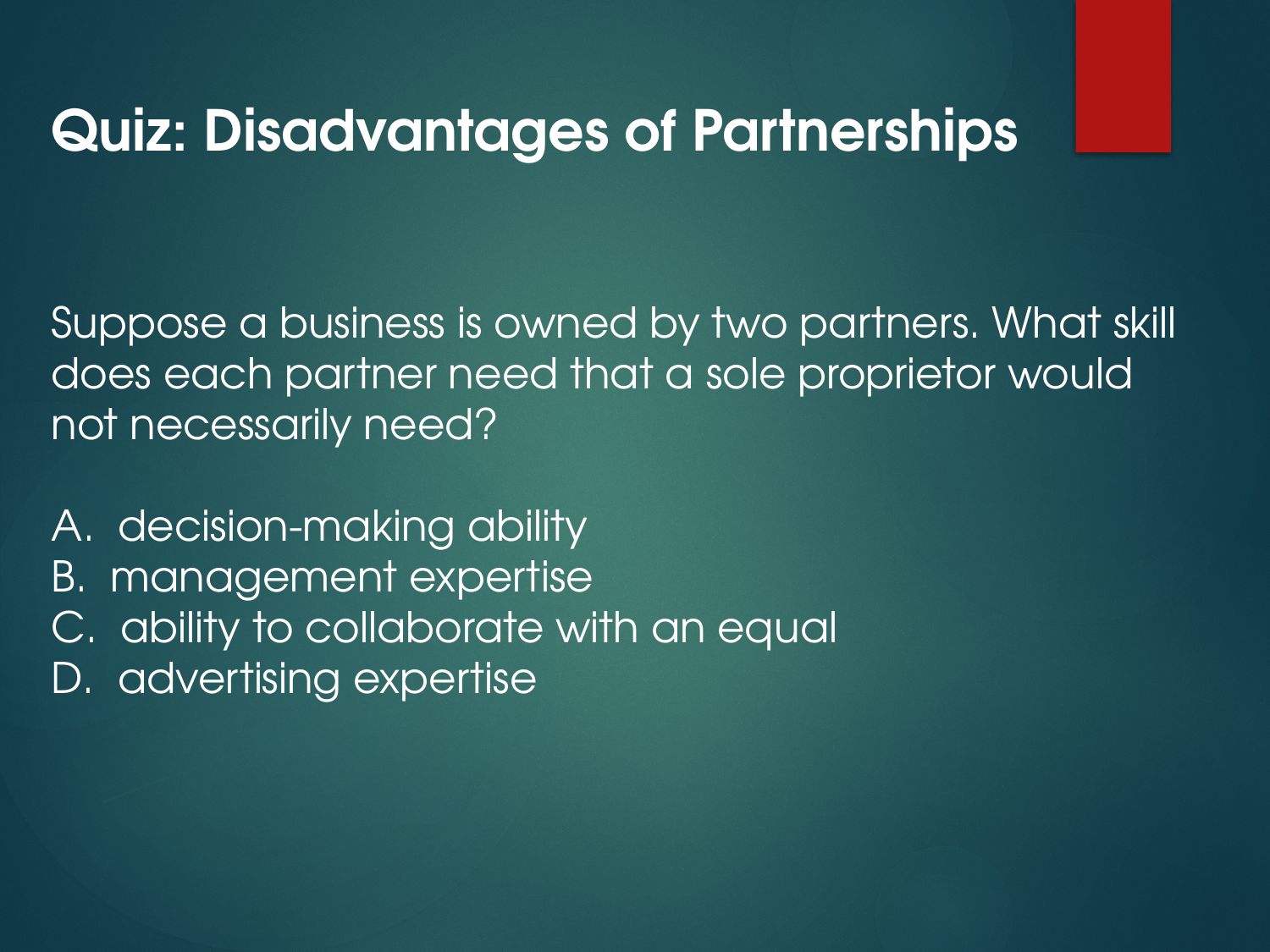

Quiz: Disadvantages of Partnerships
Suppose a business is owned by two partners. What skill does each partner need that a sole proprietor would not necessarily need?

A.  decision-making ability
B.  management expertise
C.  ability to collaborate with an equal
D.  advertising expertise